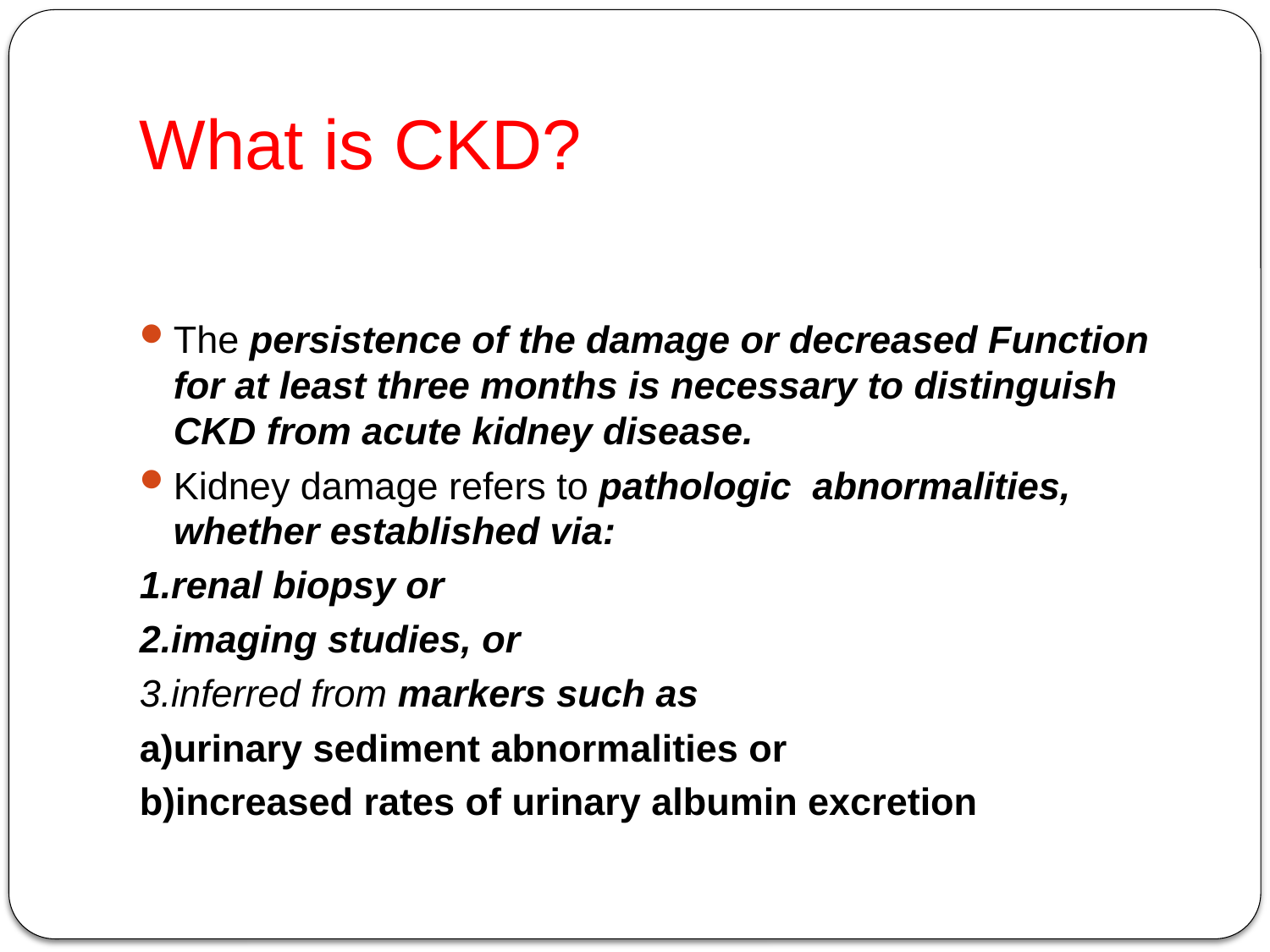

# What is CKD?

The persistence of the damage or decreased Function for at least three months is necessary to distinguish CKD from acute kidney disease.
Kidney damage refers to pathologic  abnormalities, whether established via:
1.renal biopsy or
2.imaging studies, or
3.inferred from markers such as
a)urinary sediment abnormalities or
b)increased rates of urinary albumin excretion